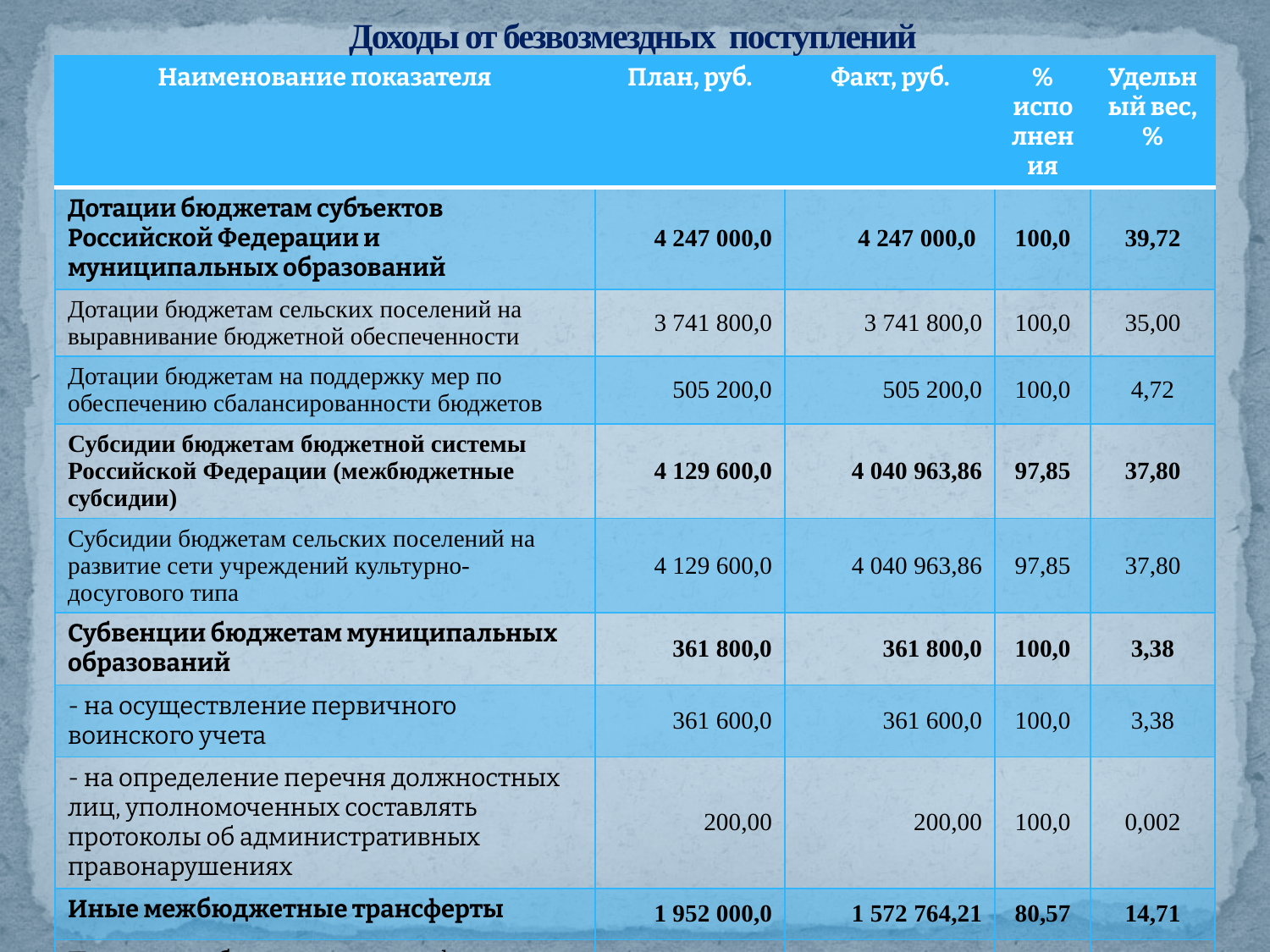

# Доходы от безвозмездных  поступлений
| Наименование показателя | План, руб. | Факт, руб. | % исполнения | Удельный вес, % |
| --- | --- | --- | --- | --- |
| Дотации бюджетам субъектов Российской Федерации и муниципальных образований | 4 247 000,0 | 4 247 000,0 | 100,0 | 39,72 |
| Дотации бюджетам сельских поселений на выравнивание бюджетной обеспеченности | 3 741 800,0 | 3 741 800,0 | 100,0 | 35,00 |
| Дотации бюджетам на поддержку мер по обеспечению сбалансированности бюджетов | 505 200,0 | 505 200,0 | 100,0 | 4,72 |
| Субсидии бюджетам бюджетной системы Российской Федерации (межбюджетные субсидии) | 4 129 600,0 | 4 040 963,86 | 97,85 | 37,80 |
| Субсидии бюджетам сельских поселений на развитие сети учреждений культурно-досугового типа | 4 129 600,0 | 4 040 963,86 | 97,85 | 37,80 |
| Субвенции бюджетам муниципальных образований | 361 800,0 | 361 800,0 | 100,0 | 3,38 |
| - на осуществление первичного воинского учета | 361 600,0 | 361 600,0 | 100,0 | 3,38 |
| - на определение перечня должностных лиц, уполномоченных составлять протоколы об административных правонарушениях | 200,00 | 200,00 | 100,0 | 0,002 |
| Иные межбюджетные трансферты | 1 952 000,0 | 1 572 764,21 | 80,57 | 14,71 |
| Прочие межбюджетные трансферты, передаваемые бюджетам сельских поселений | 1 952 000,0 | 1 572 764,21 | 80,57 | 14,71 |
| Доходы бюджетов бюджетной системы Российской Федерации от возврата остатков субсидий, субвенций и иных межбюджетных трансфертов, имеющих целевое назначение, прошлых лет | 734,73 | 734,73 | 100,0 | 0,007 |
| Доходы бюджетов сельских поселений от возврата остатков субсидий, субвенций и иных межбюджетных трансфертов, имеющих целевое назначение, прошлых лет из бюджетов муниципальных районов | 734,73 | 734,73 | 100,0 | 0,007 |
| ВСЕГО | 10 691 134,73 | 10 223 262,8 | 100,0 | 100,0 |